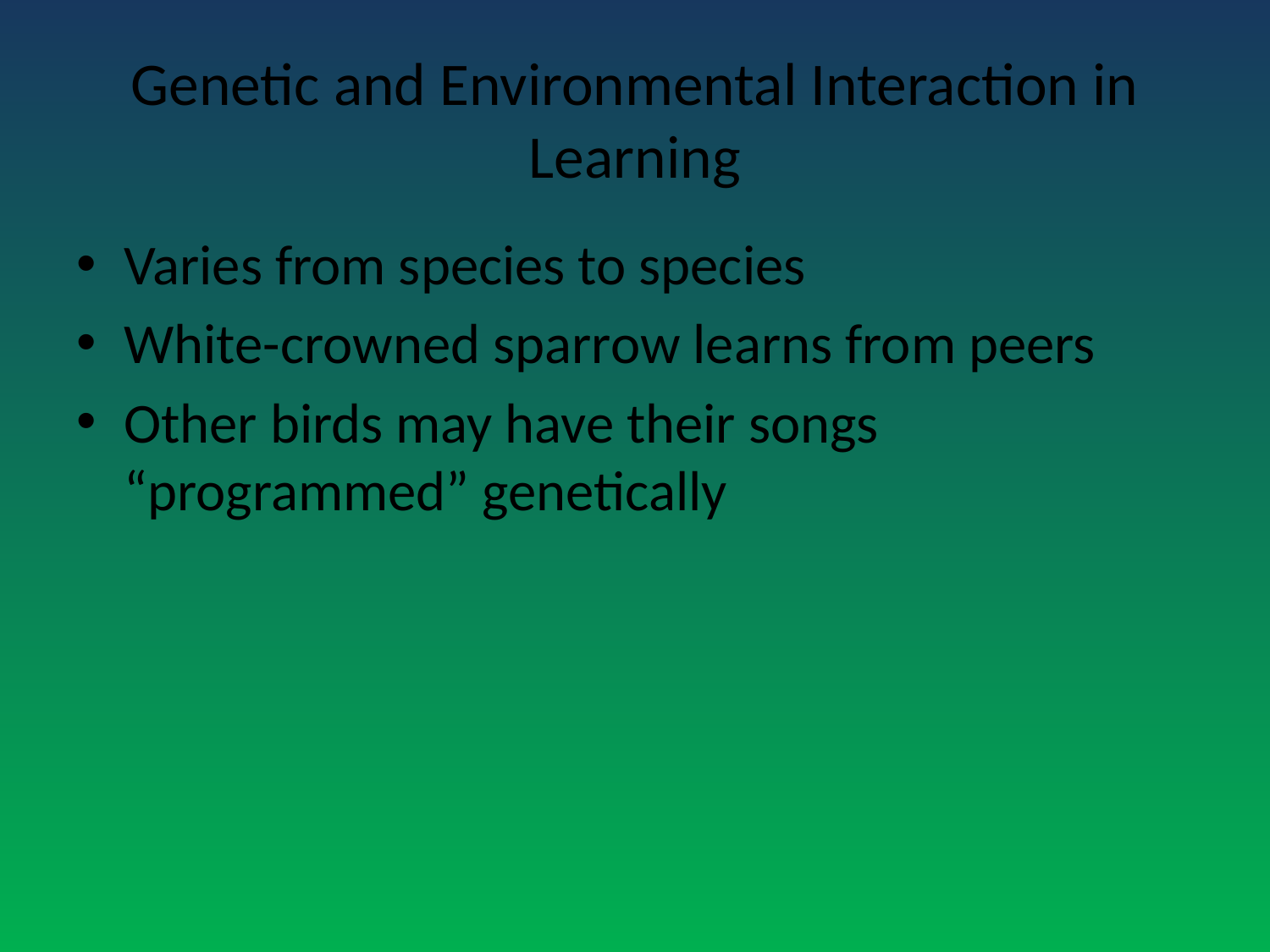

# Genetic and Environmental Interaction in Learning
Varies from species to species
White-crowned sparrow learns from peers
Other birds may have their songs “programmed” genetically